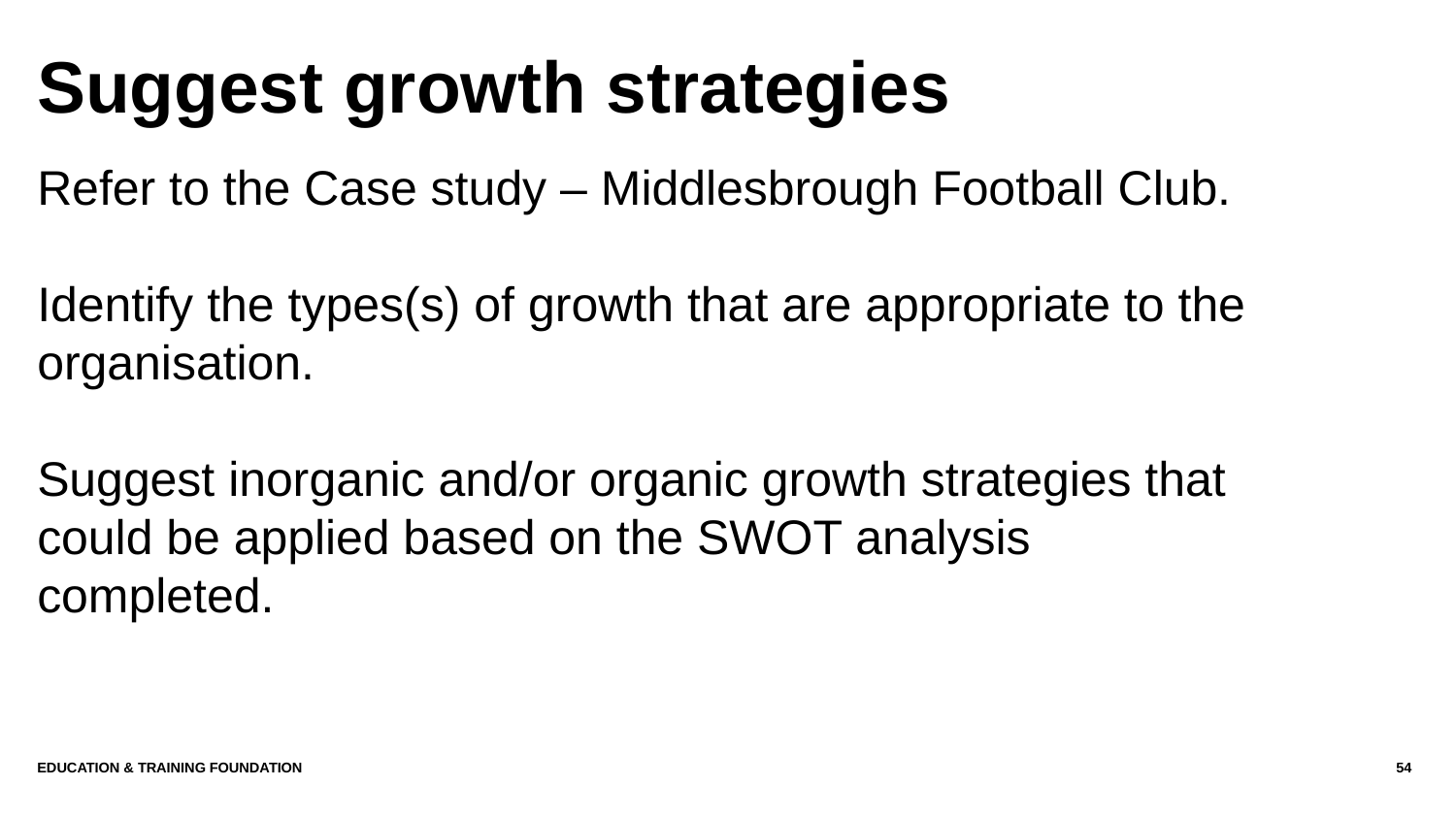

# Suggest growth strategies
Refer to the Case study – Middlesbrough Football Club.

Identify the types(s) of growth that are appropriate to the organisation.

Suggest inorganic and/or organic growth strategies that could be applied based on the SWOT analysis completed.
Education & Training Foundation
54